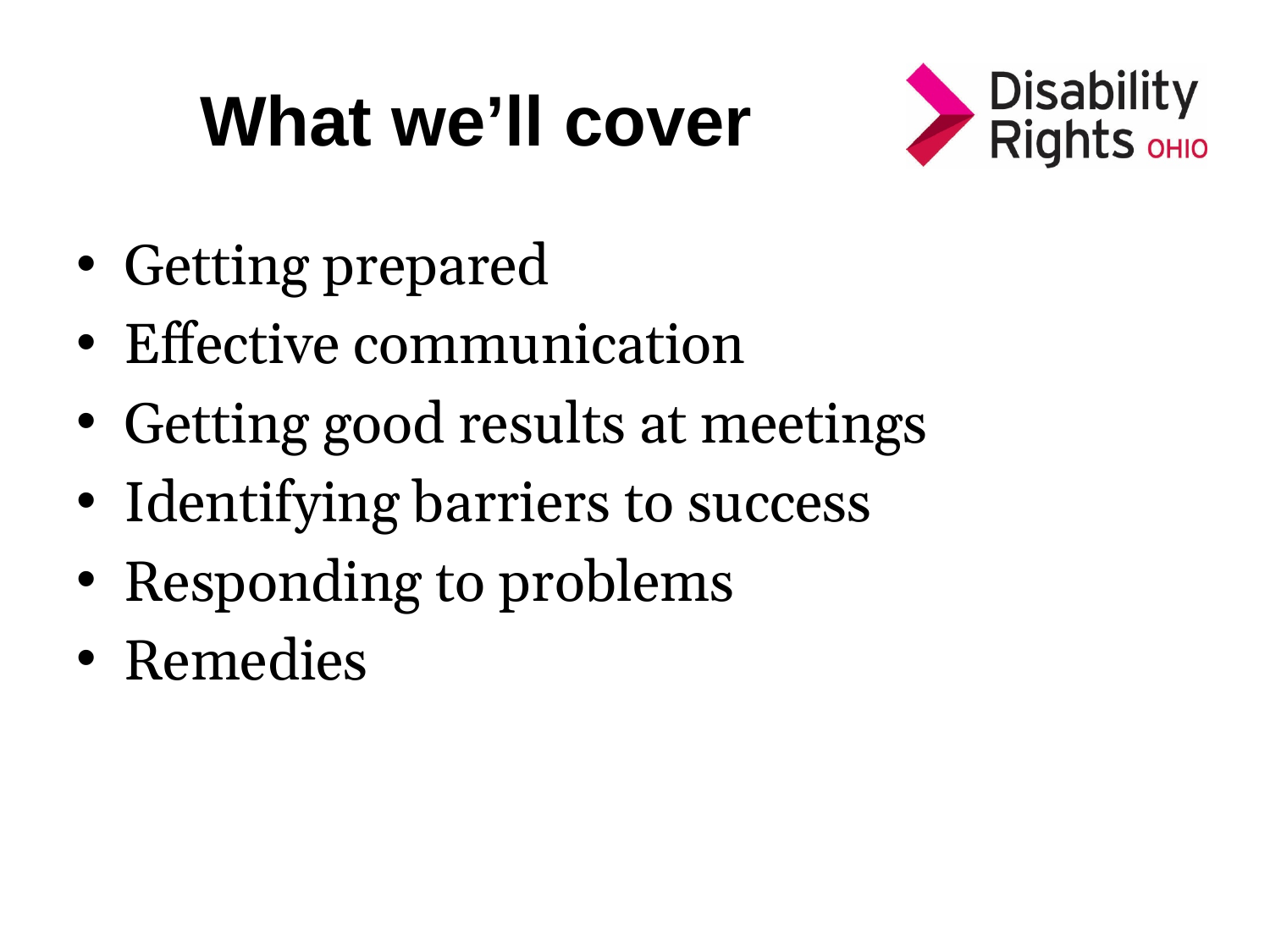

# What we’ll cover
Getting prepared
Effective communication
Getting good results at meetings
Identifying barriers to success
Responding to problems
Remedies